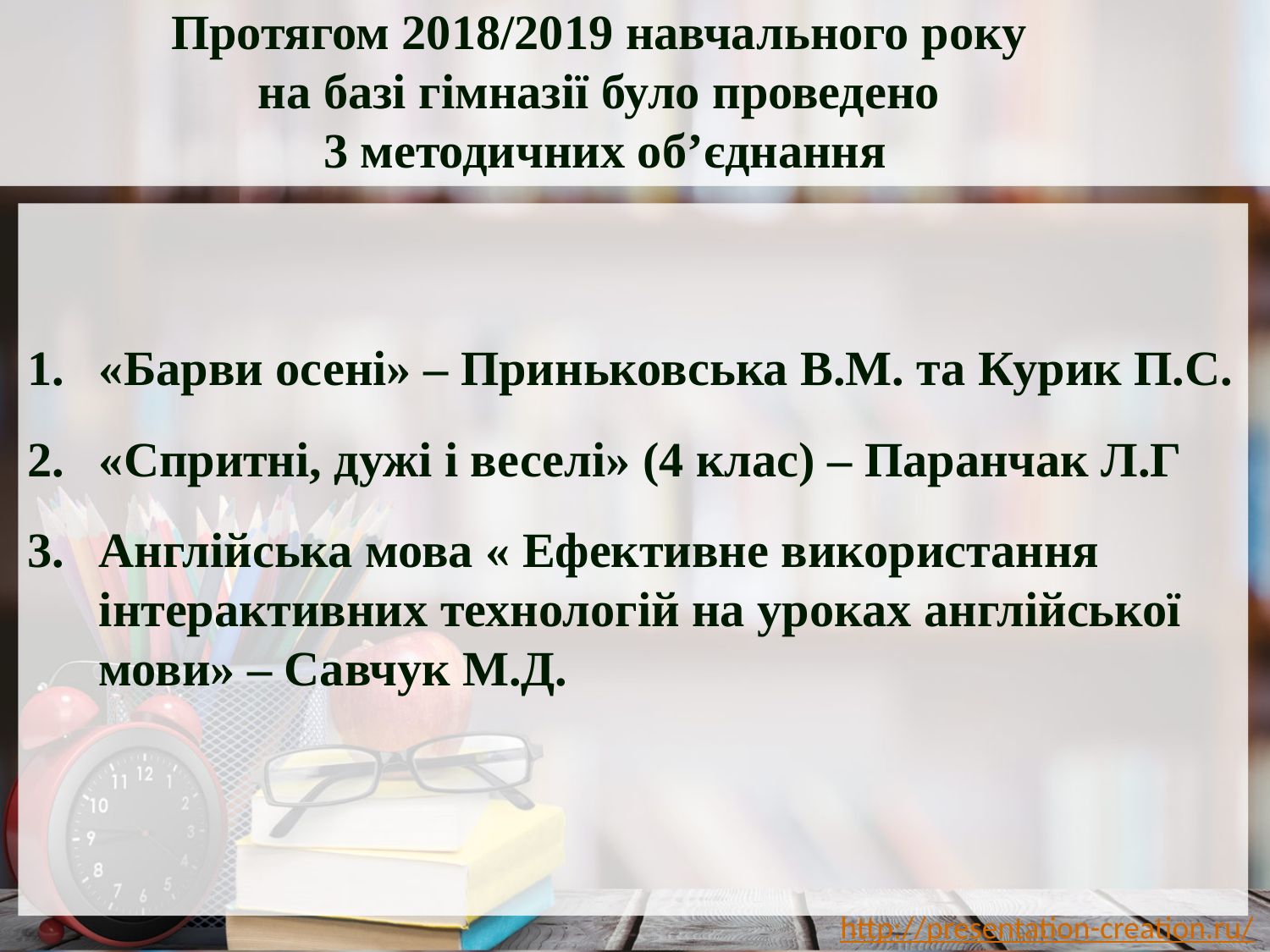

Протягом 2018/2019 навчального року
на базі гімназії було проведено
3 методичних об’єднання
«Барви осені» – Приньковська В.М. та Курик П.С.
«Спритні, дужі і веселі» (4 клас) – Паранчак Л.Г
Англійська мова « Ефективне використання інтерактивних технологій на уроках англійської мови» – Савчук М.Д.